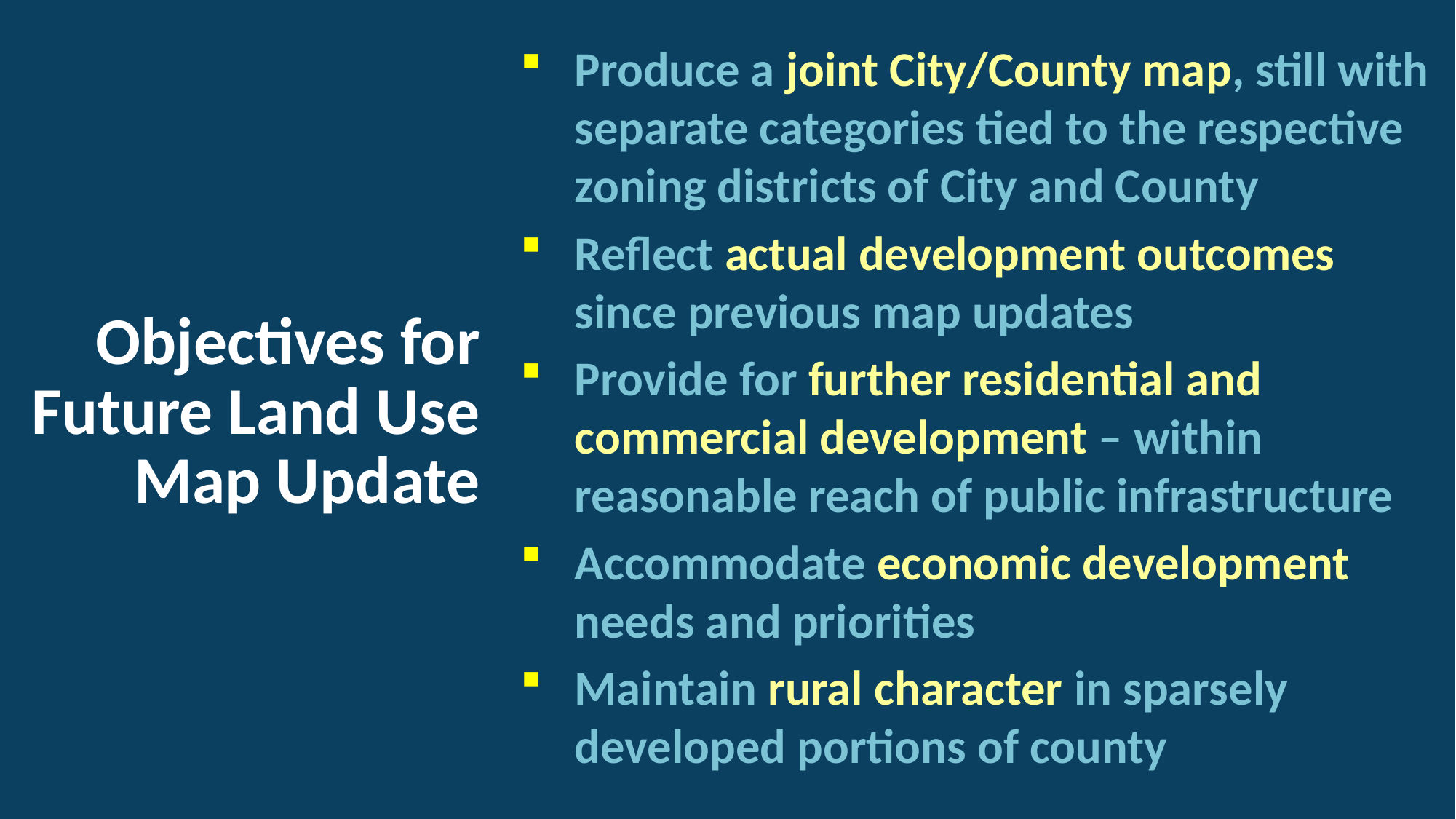

Produce a joint City/County map, still with separate categories tied to the respective zoning districts of City and County
Reflect actual development outcomes
since previous map updates
Provide for further residential and commercial development – within reasonable reach of public infrastructure
Accommodate economic development needs and priorities
Maintain rural character in sparsely developed portions of county
Objectives for Future Land Use
Map Update